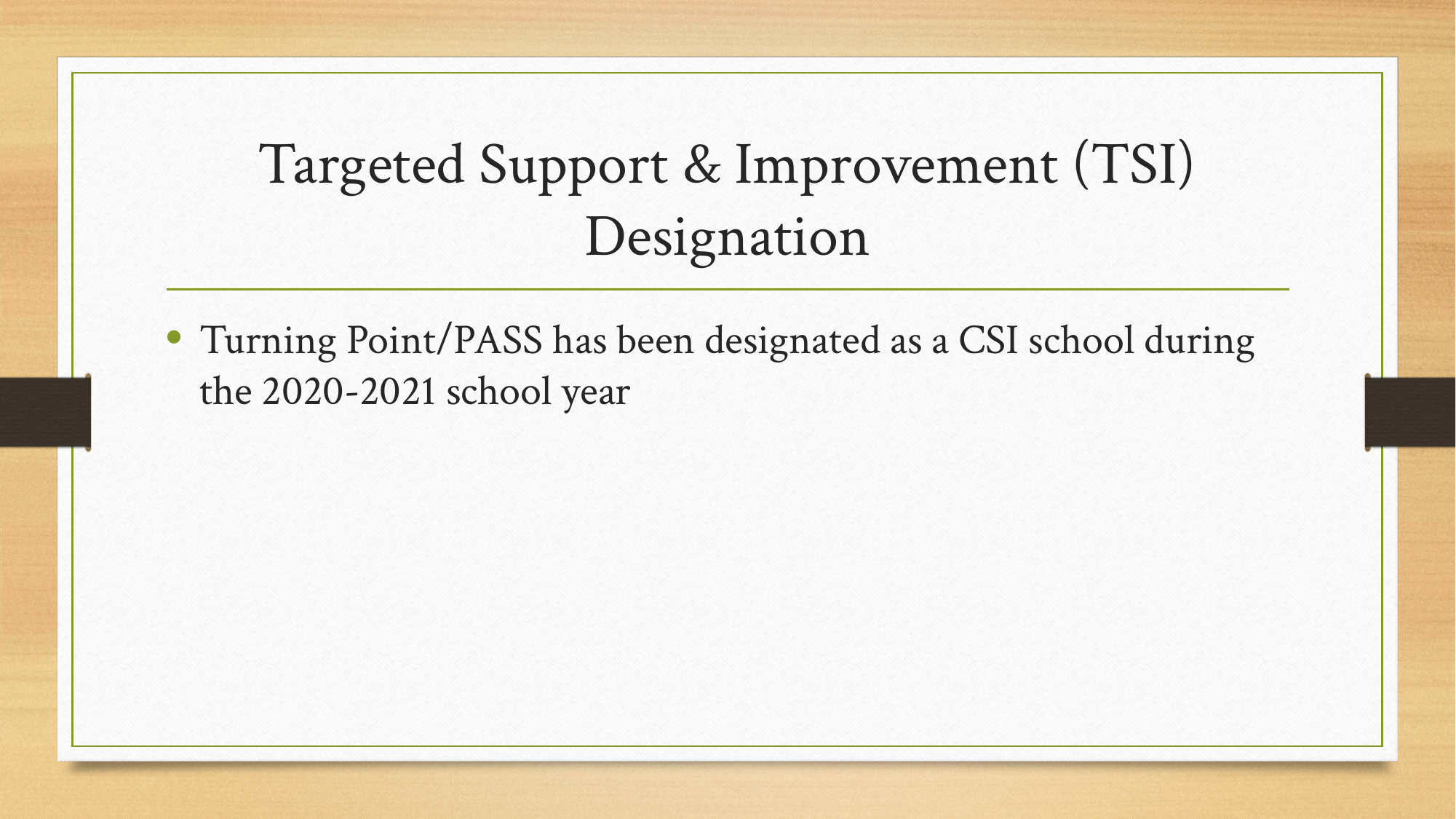

# Targeted Support & Improvement (TSI) Designation
Turning Point/PASS has been designated as a CSI school during the 2020-2021 school year